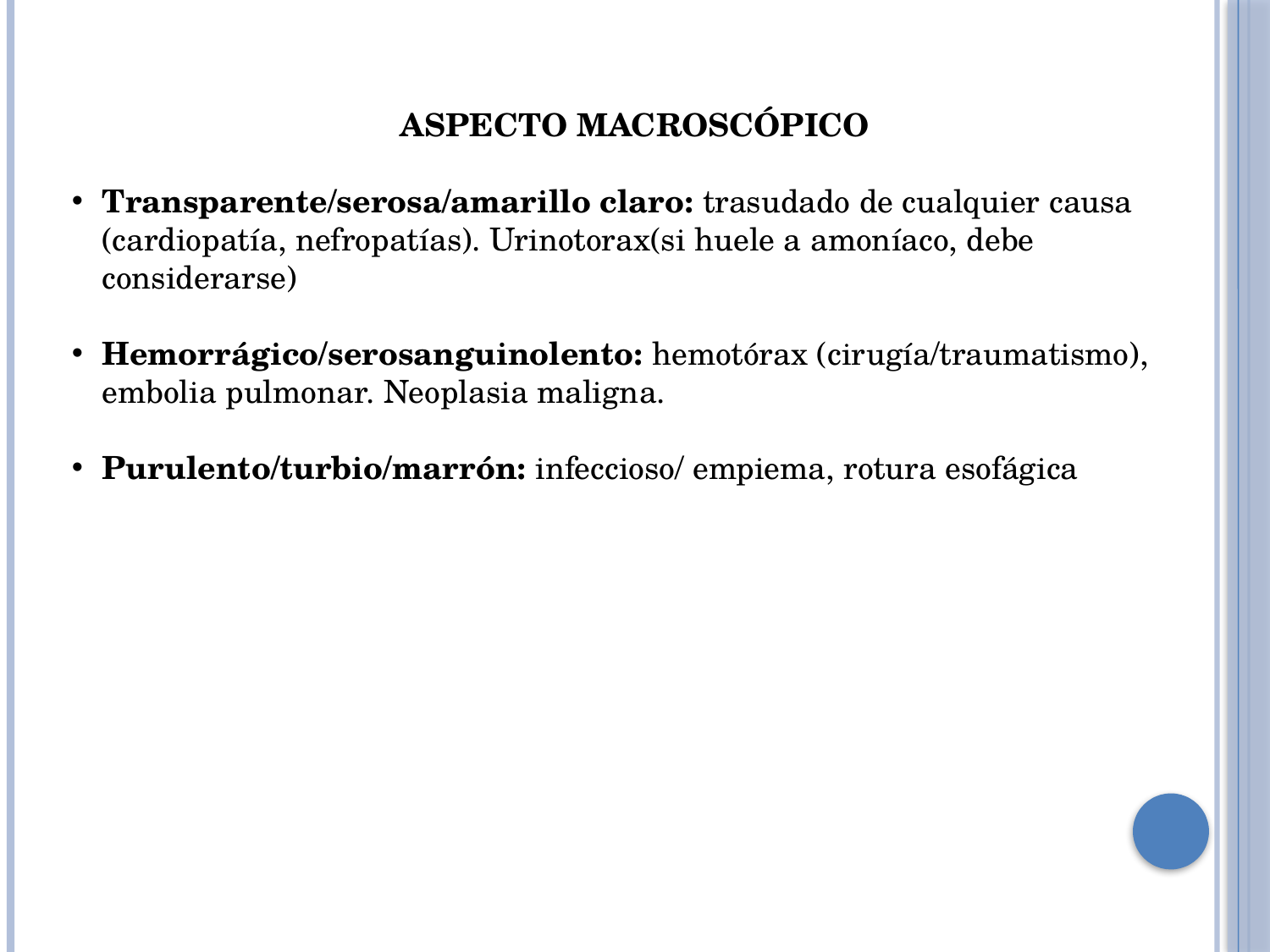

ASPECTO MACROSCÓPICO

Transparente/serosa/amarillo claro: trasudado de cualquier causa (cardiopatía, nefropatías). Urinotorax(si huele a amoníaco, debe considerarse)

Hemorrágico/serosanguinolento: hemotórax (cirugía/traumatismo), embolia pulmonar. Neoplasia maligna.

Purulento/turbio/marrón: infeccioso/ empiema, rotura esofágica